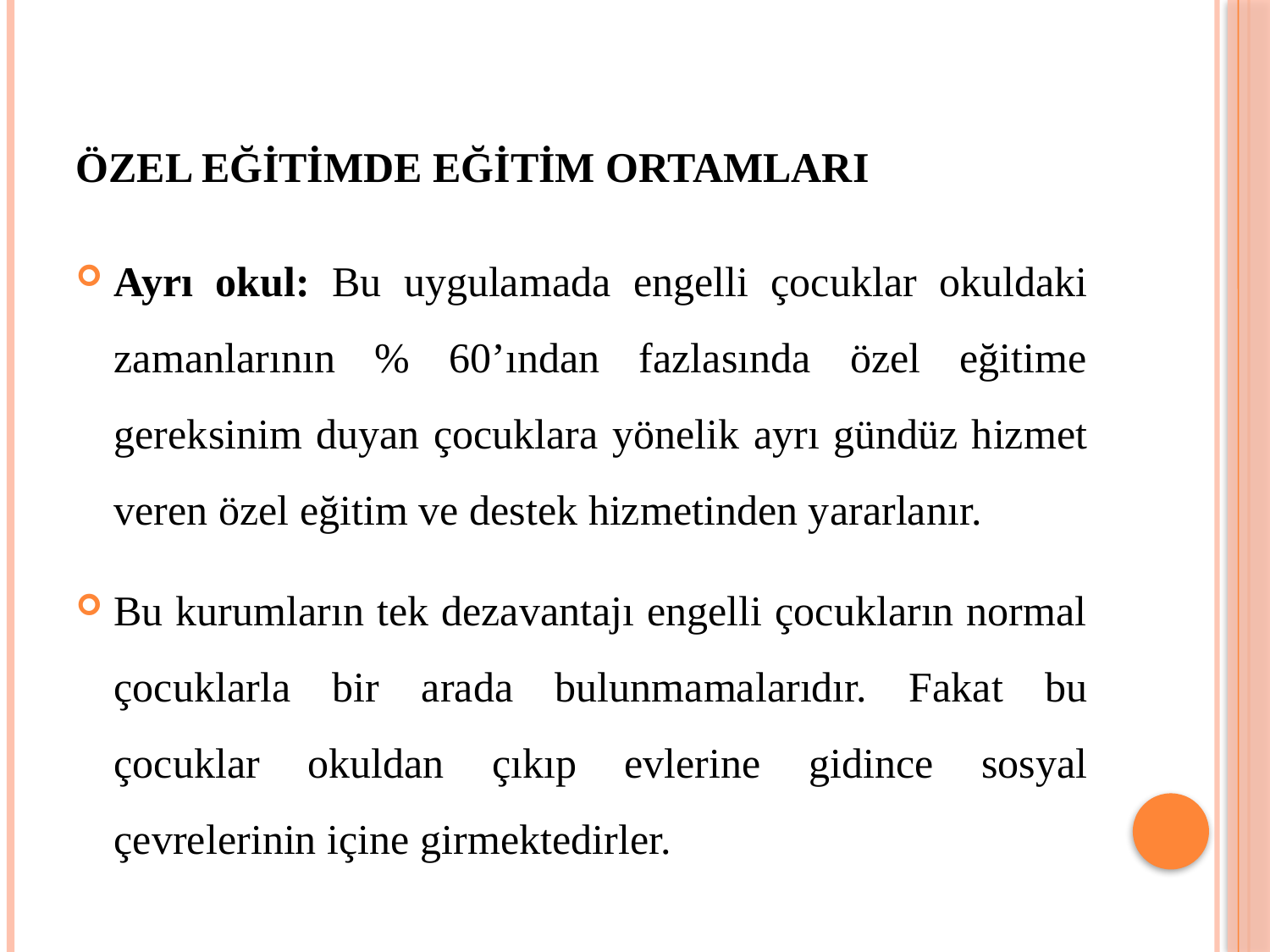

# ÖZEL EĞİTİMDE EĞİTİM ORTAMLARI
Ayrı okul: Bu uygulamada engelli çocuklar okuldaki zamanlarının % 60’ından fazlasında özel eğitime gereksinim duyan çocuklara yönelik ayrı gündüz hizmet veren özel eğitim ve destek hizmetinden yararlanır.
Bu kurumların tek dezavantajı engelli çocukların normal çocuklarla bir arada bulunmamalarıdır. Fakat bu çocuklar okuldan çıkıp evlerine gidince sosyal çevrelerinin içine girmektedirler.